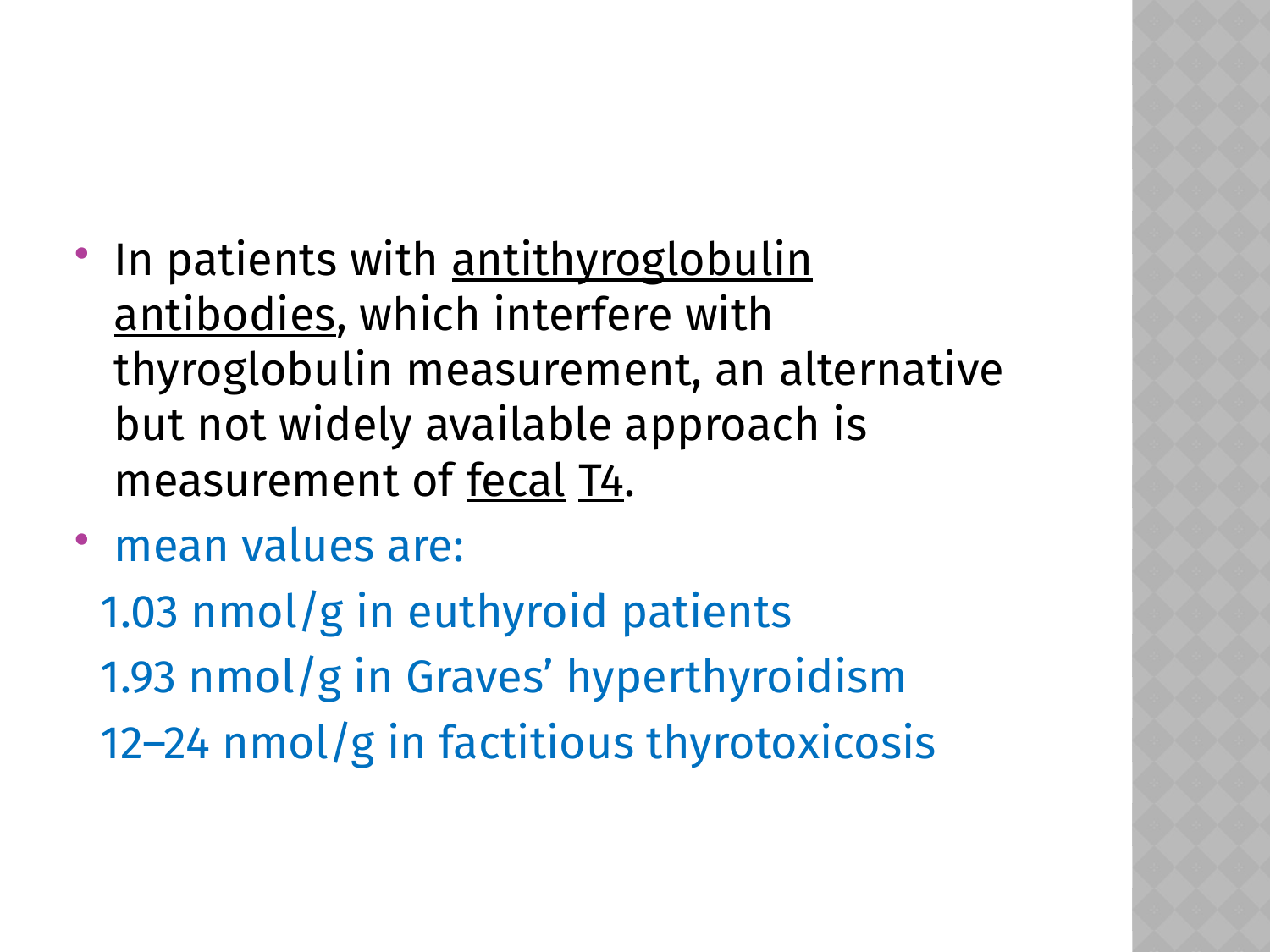

#
In patients with antithyroglobulin antibodies, which interfere with thyroglobulin measurement, an alternative but not widely available approach is measurement of fecal T4.
mean values are:
  1.03 nmol/g in euthyroid patients
  1.93 nmol/g in Graves’ hyperthyroidism
  12–24 nmol/g in factitious thyrotoxicosis